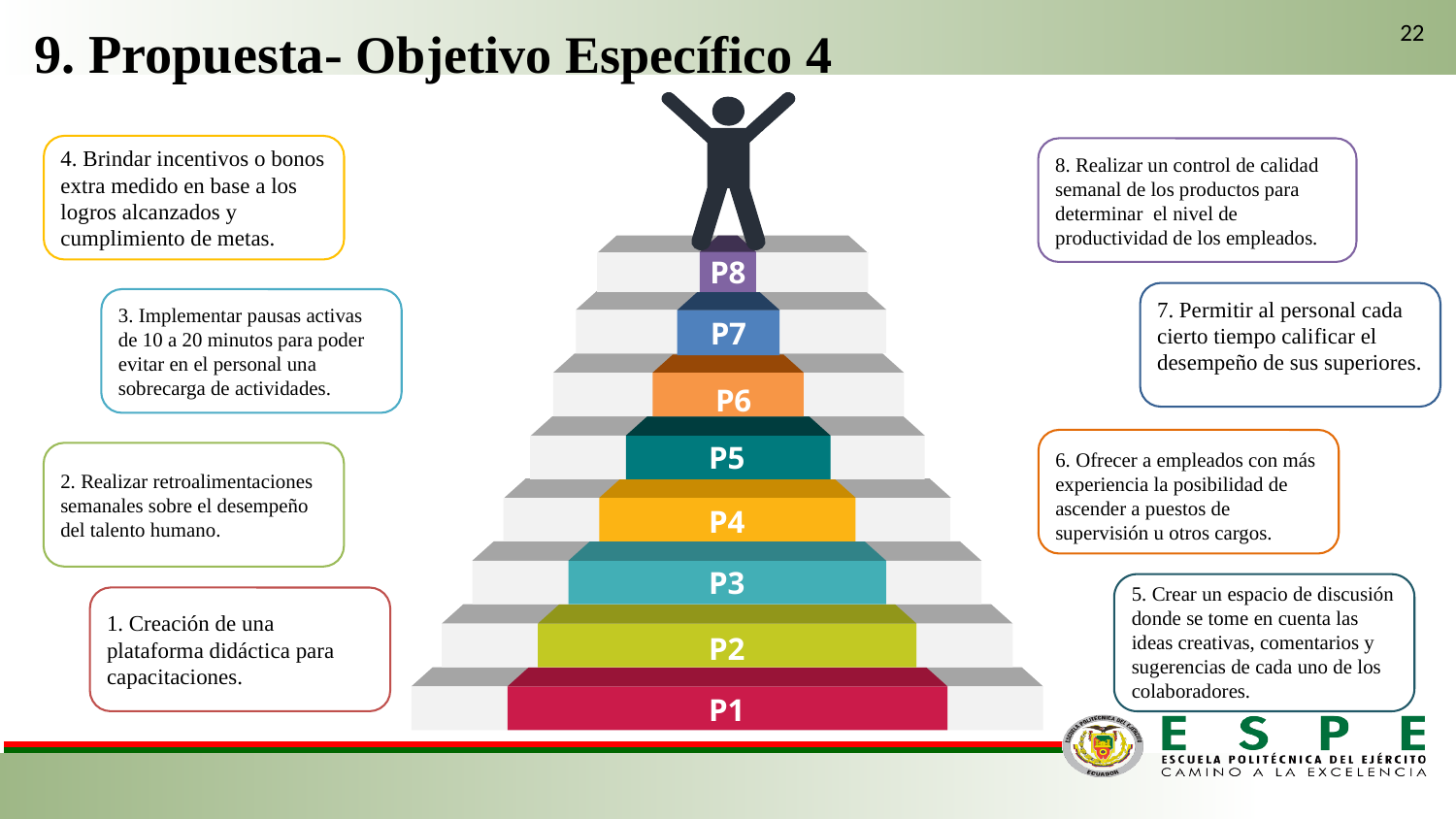

22
9. Propuesta- Objetivo Específico 4

P8

P7

P6

P5

P4

P3

P2

P1

4. Brindar incentivos o bonos extra medido en base a los logros alcanzados y cumplimiento de metas.
8. Realizar un control de calidad semanal de los productos para determinar  el nivel de productividad de los empleados.
7. Permitir al personal cada cierto tiempo calificar el desempeño de sus superiores.

3. Implementar pausas activas de 10 a 20 minutos para poder evitar en el personal una sobrecarga de actividades.

6. Ofrecer a empleados con más experiencia la posibilidad de ascender a puestos de supervisión u otros cargos.

2. Realizar retroalimentaciones semanales sobre el desempeño del talento humano.

5. Crear un espacio de discusión donde se tome en cuenta las ideas creativas, comentarios y sugerencias de cada uno de los colaboradores.

1. Creación de una plataforma didáctica para capacitaciones.